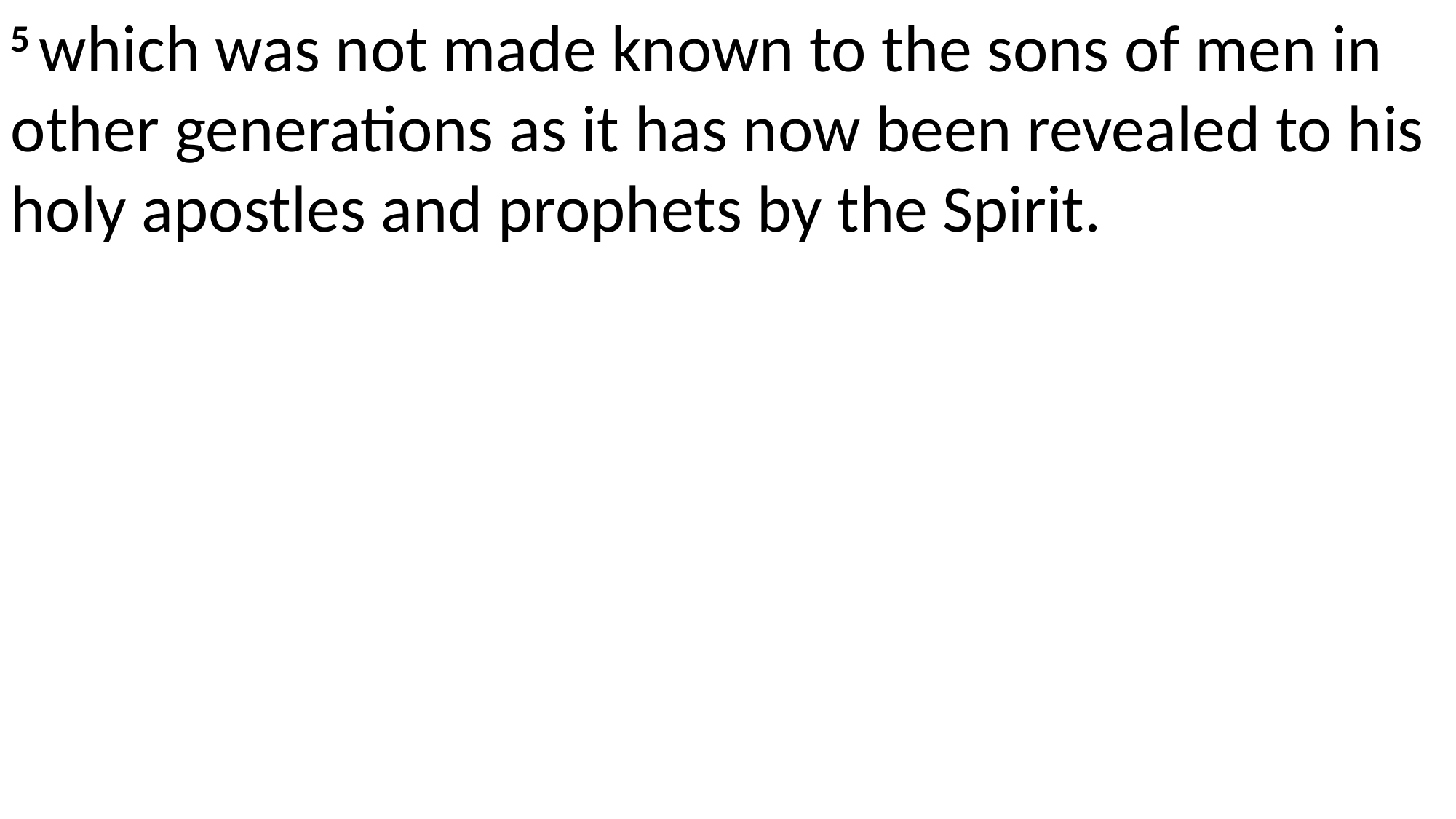

5 which was not made known to the sons of men in other generations as it has now been revealed to his holy apostles and prophets by the Spirit.